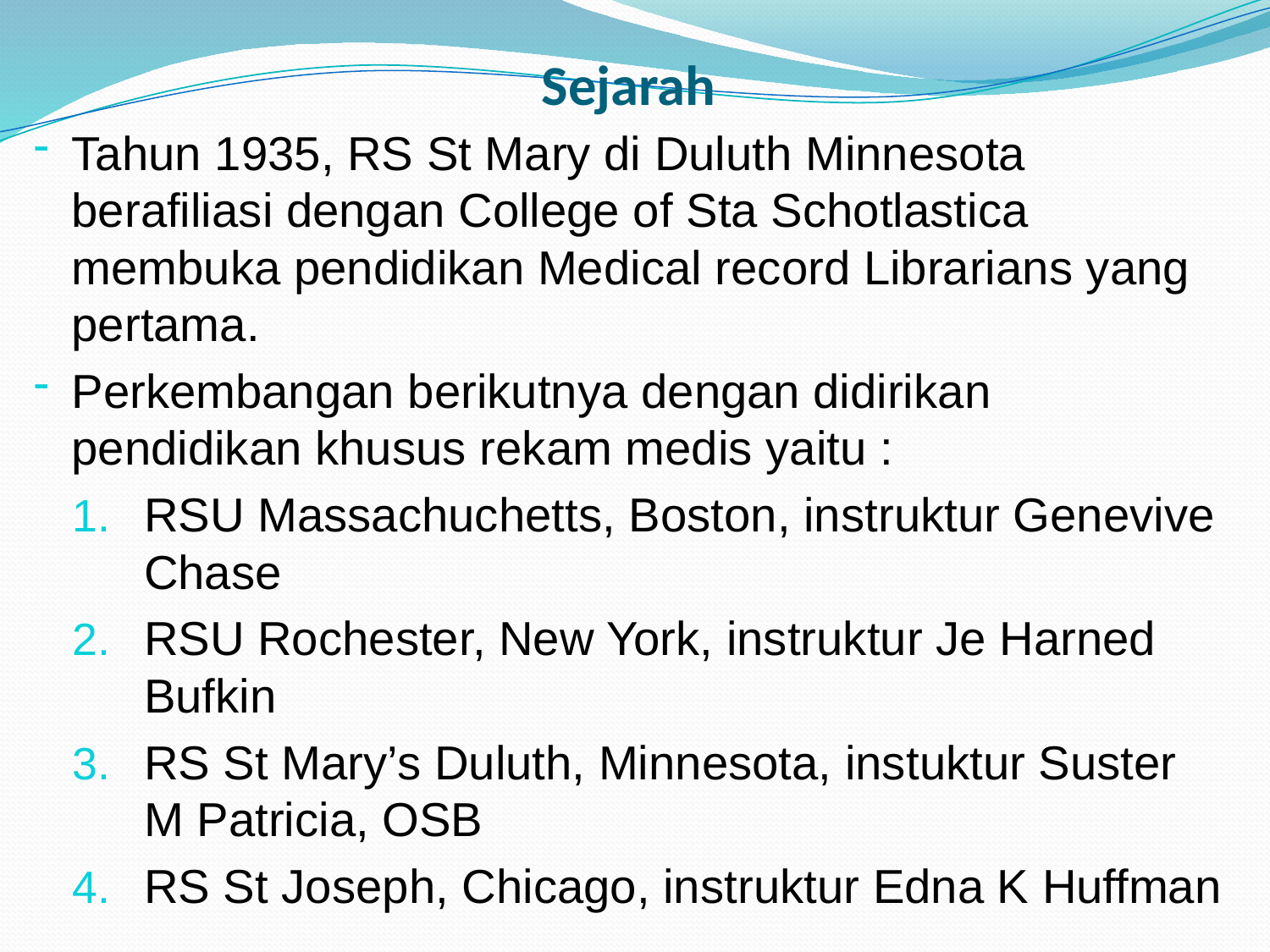

# Sejarah
Tahun 1935, RS St Mary di Duluth Minnesota berafiliasi dengan College of Sta Schotlastica membuka pendidikan Medical record Librarians yang pertama.
Perkembangan berikutnya dengan didirikan pendidikan khusus rekam medis yaitu :
RSU Massachuchetts, Boston, instruktur Genevive Chase
RSU Rochester, New York, instruktur Je Harned Bufkin
RS St Mary’s Duluth, Minnesota, instuktur Suster M Patricia, OSB
RS St Joseph, Chicago, instruktur Edna K Huffman